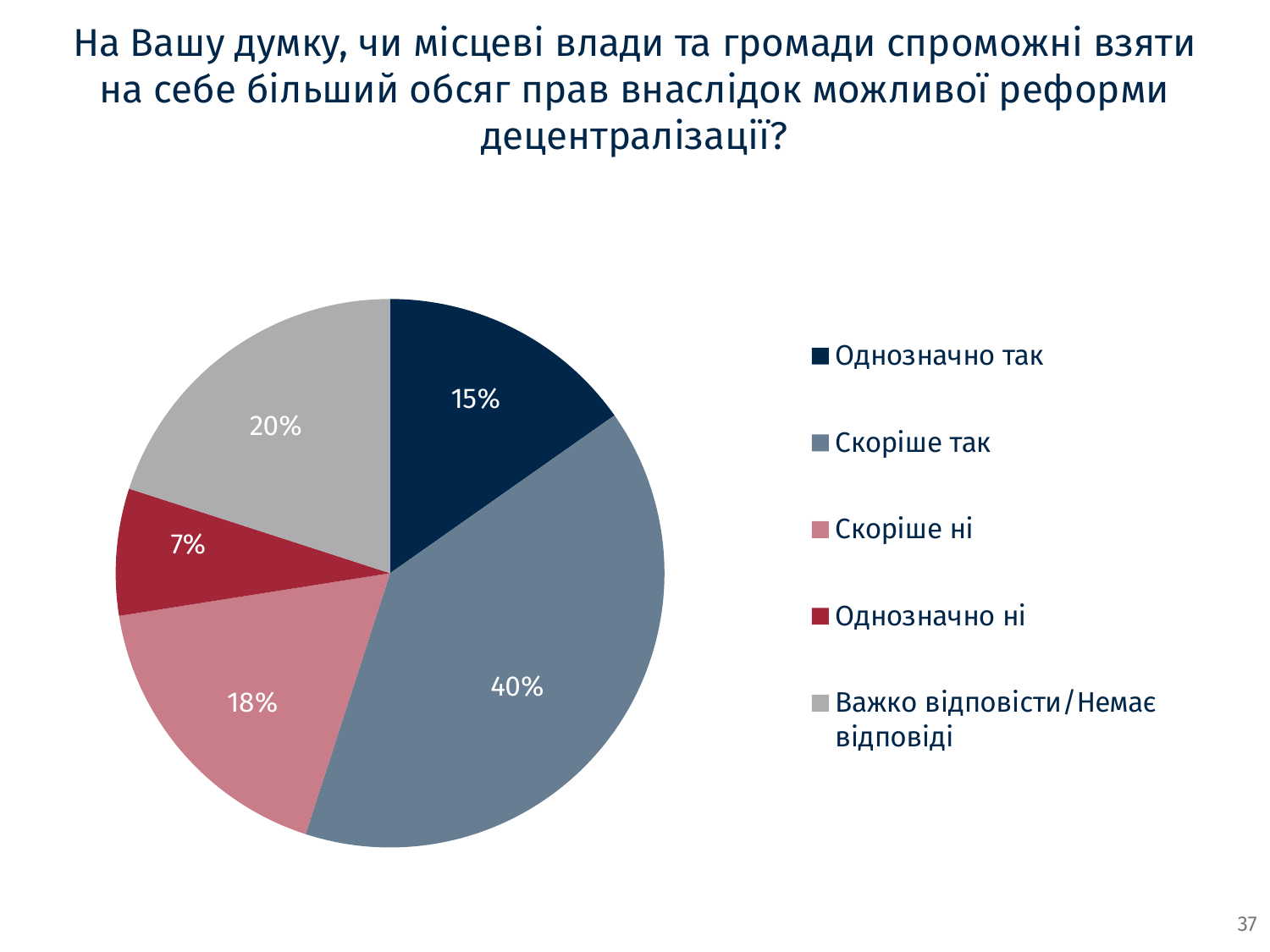

# На Вашу думку, чи місцеві влади та громади спроможні взяти на себе більший обсяг прав внаслідок можливої реформи децентралізації?

### Chart

| Category | Column1 |
|---|---|
| Однозначно так | 0.1524 |
| Скорiше так | 0.3974 |
| Скорiше нi | 0.1753 |
| Однозначно нi | 0.0748 |
| Важко вiдповiсти/Немає вiдповiдi | 0.2001 |
37